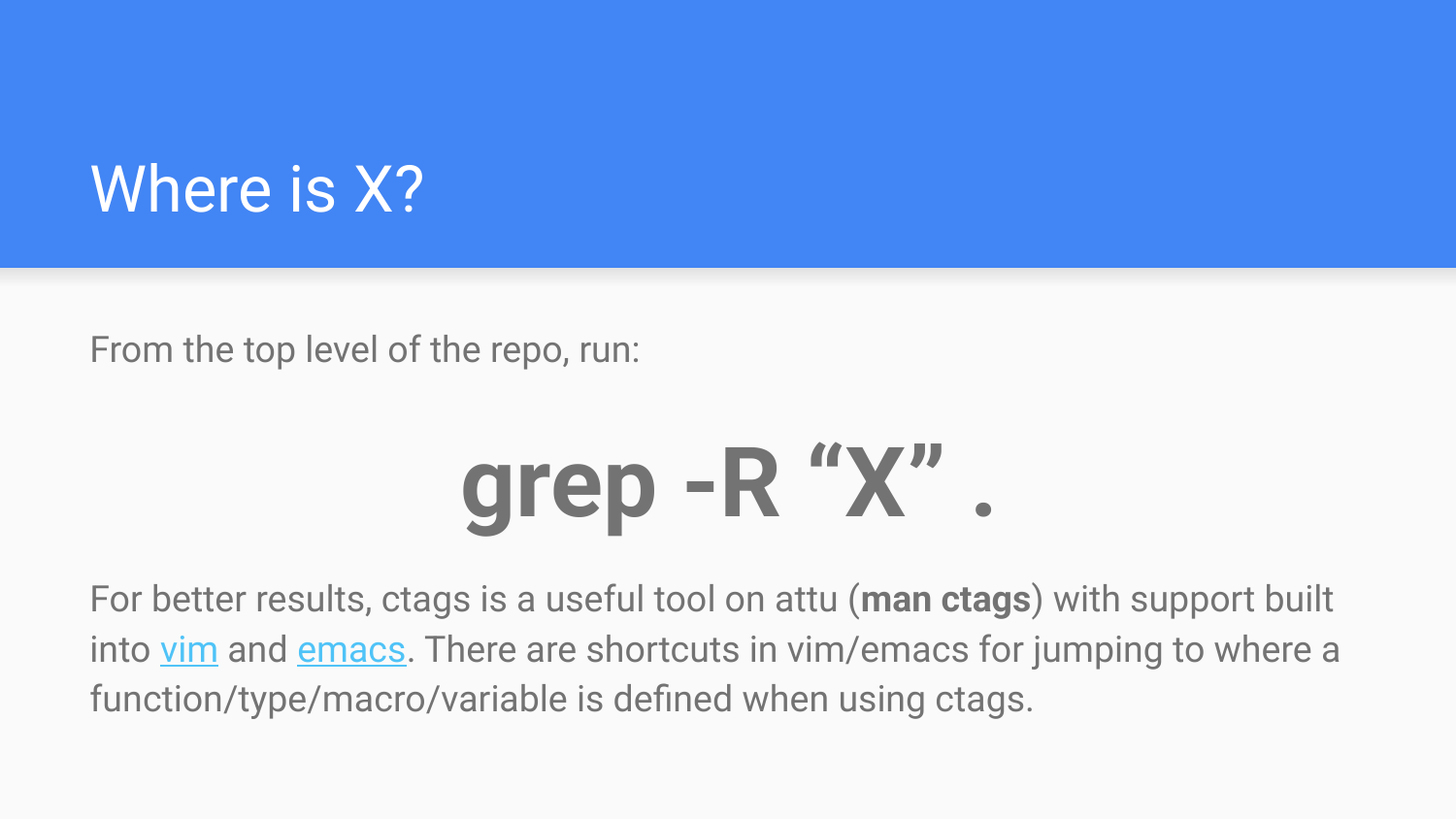

# Where is X?
From the top level of the repo, run:
grep -R “X” .
For better results, ctags is a useful tool on attu (man ctags) with support built into vim and emacs. There are shortcuts in vim/emacs for jumping to where a function/type/macro/variable is defined when using ctags.